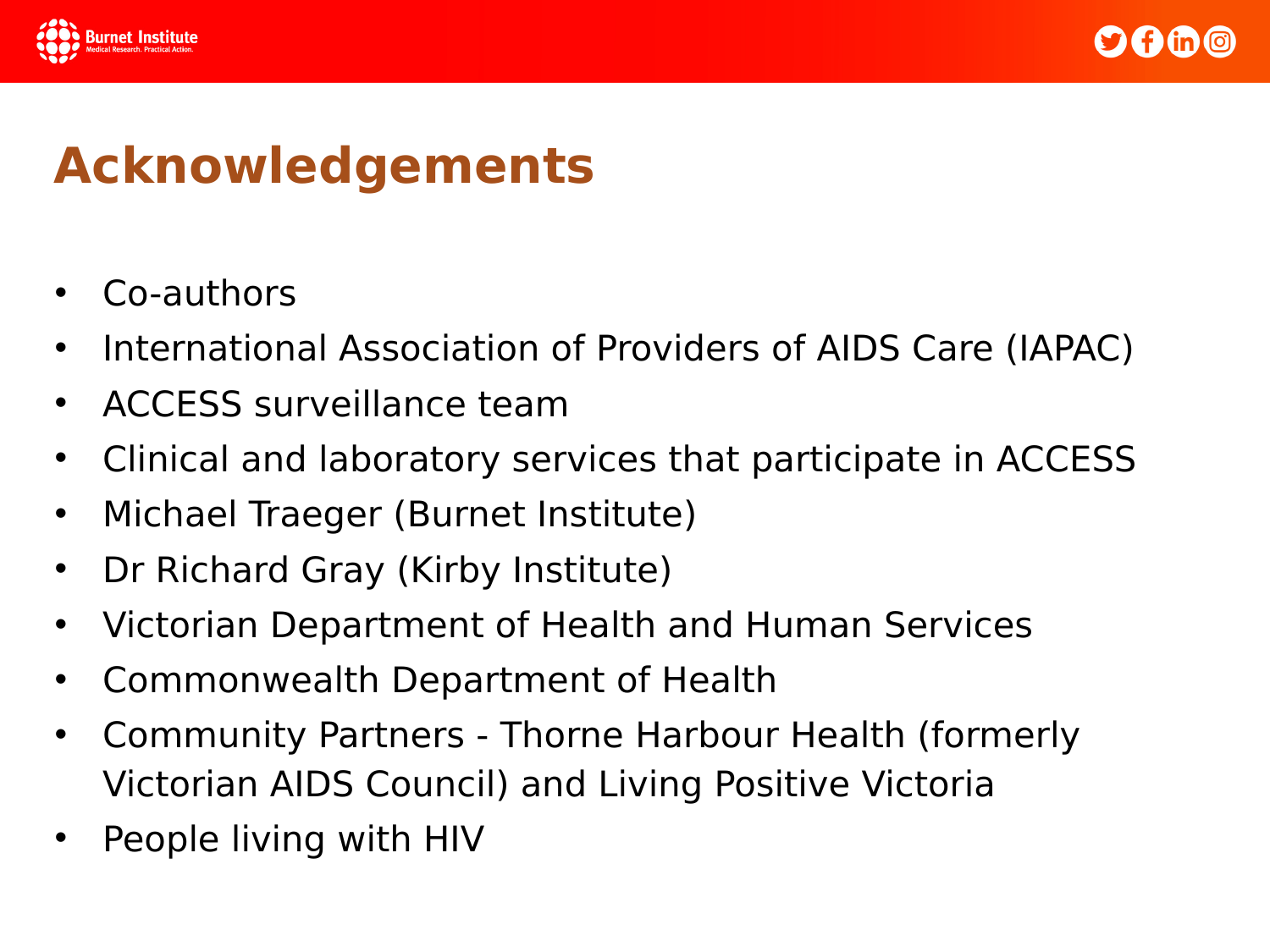

Acknowledgements
Co-authors
International Association of Providers of AIDS Care (IAPAC)
ACCESS surveillance team
Clinical and laboratory services that participate in ACCESS
Michael Traeger (Burnet Institute)
Dr Richard Gray (Kirby Institute)
Victorian Department of Health and Human Services
Commonwealth Department of Health
Community Partners - Thorne Harbour Health (formerly Victorian AIDS Council) and Living Positive Victoria
People living with HIV